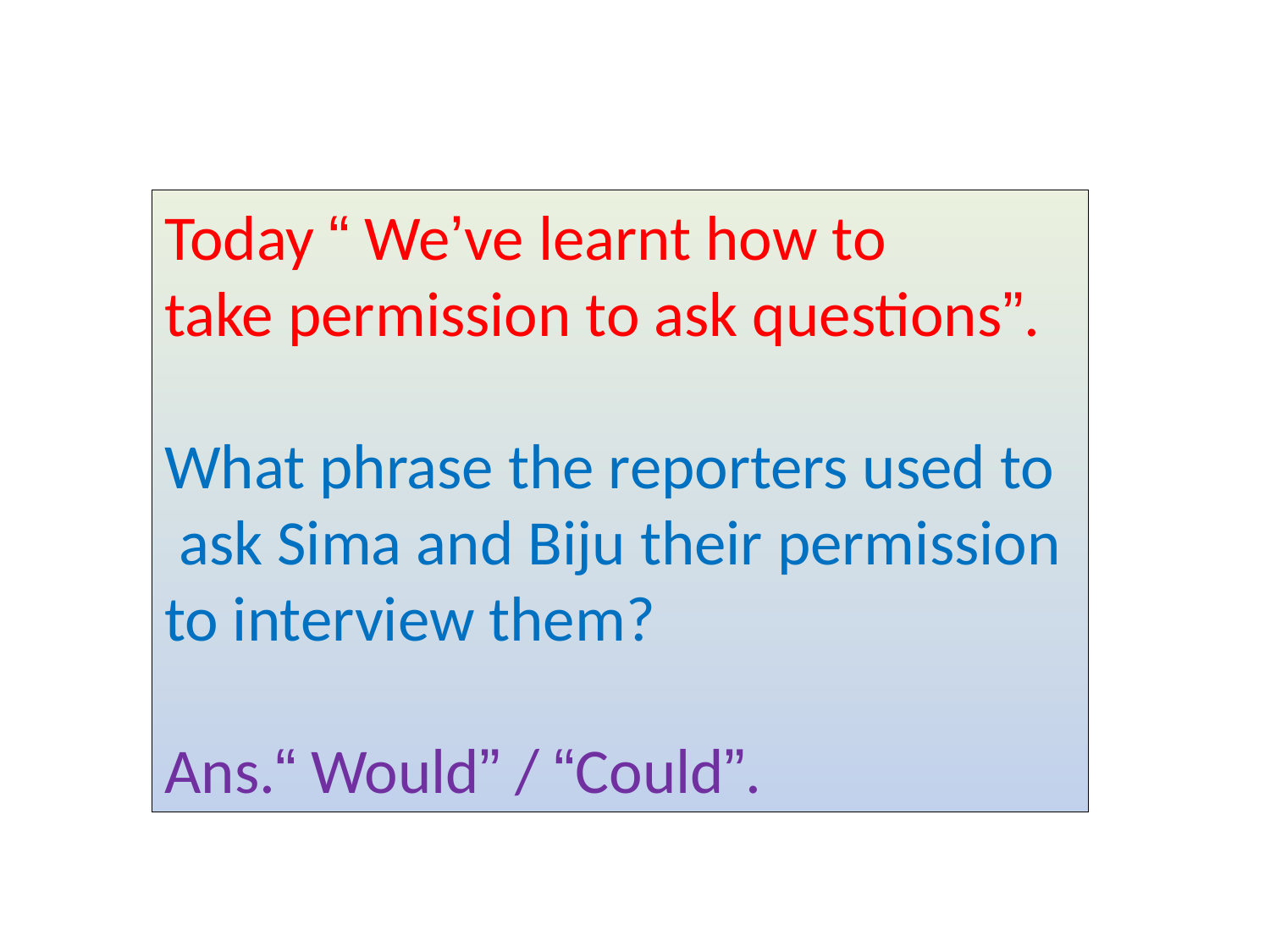

Today “ We’ve learnt how to
take permission to ask questions”.

What phrase the reporters used to
 ask Sima and Biju their permission
to interview them?

Ans.“ Would” / “Could”.